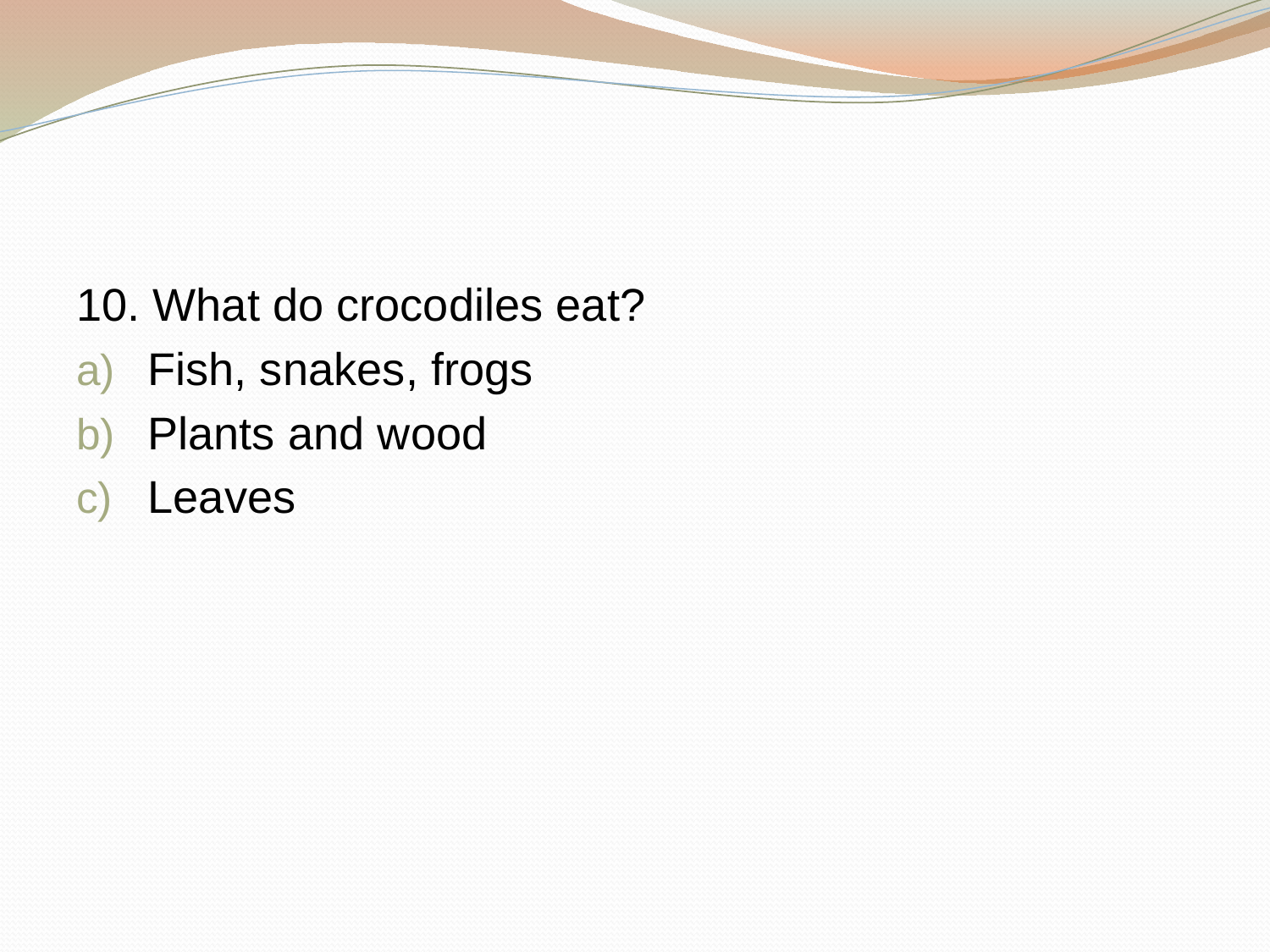

#
10. What do crocodiles eat?
Fish, snakes, frogs
Plants and wood
Leaves